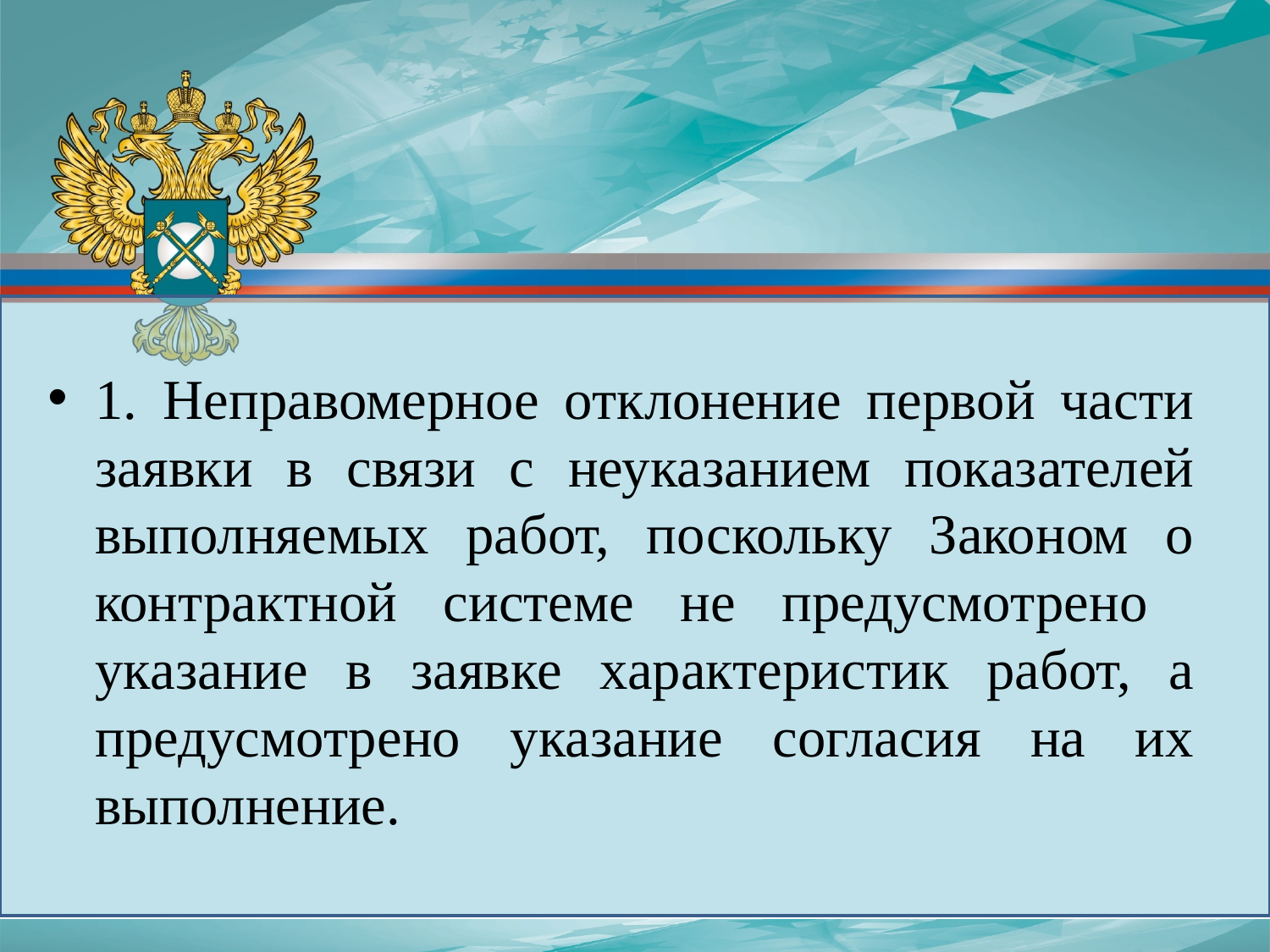

1. Неправомерное отклонение первой части заявки в связи с неуказанием показателей выполняемых работ, поскольку Законом о контрактной системе не предусмотрено  указание в заявке характеристик работ, а предусмотрено указание согласия на их выполнение.